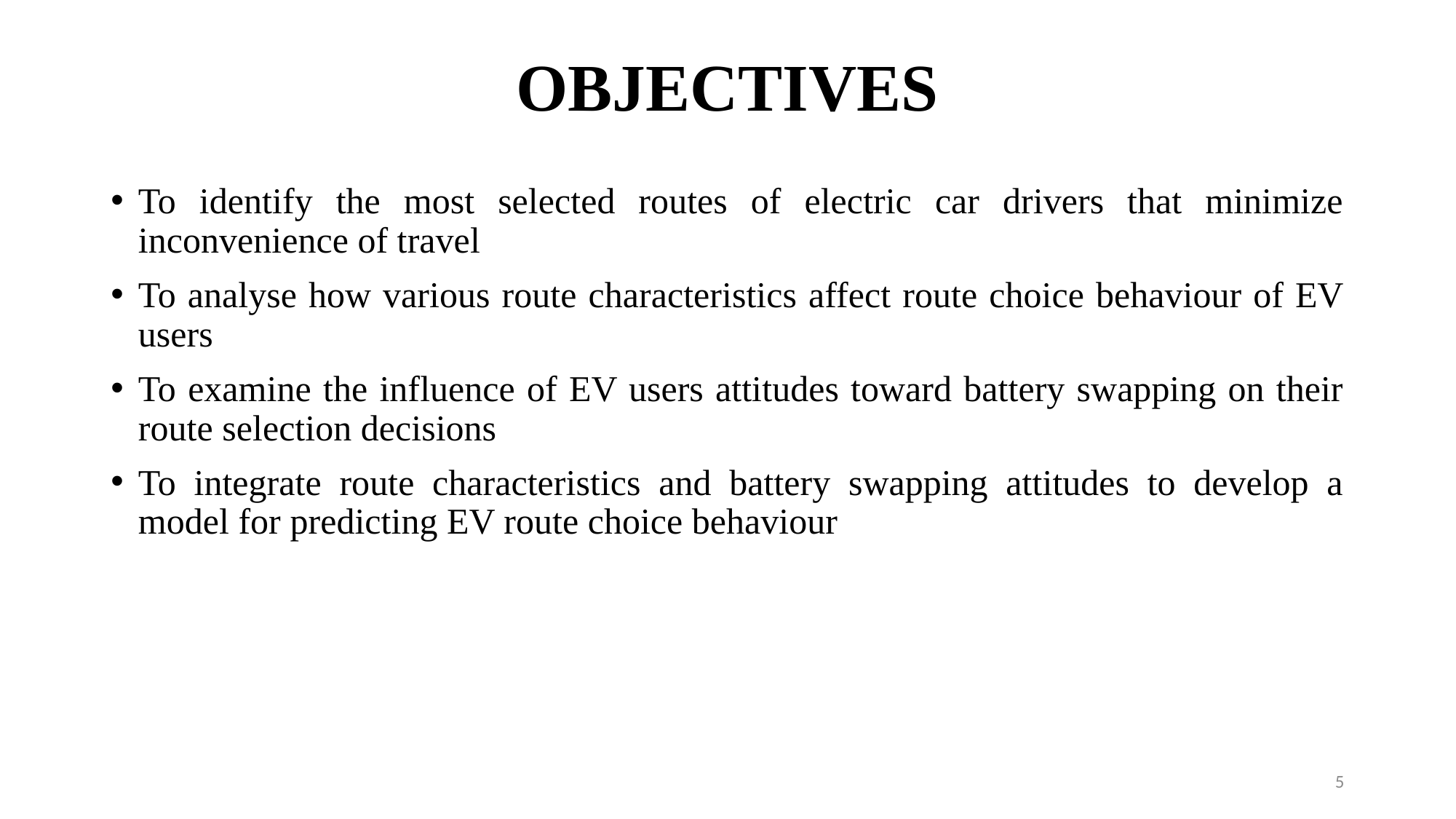

# OBJECTIVES
To identify the most selected routes of electric car drivers that minimize inconvenience of travel
To analyse how various route characteristics affect route choice behaviour of EV users
To examine the influence of EV users attitudes toward battery swapping on their route selection decisions
To integrate route characteristics and battery swapping attitudes to develop a model for predicting EV route choice behaviour

5